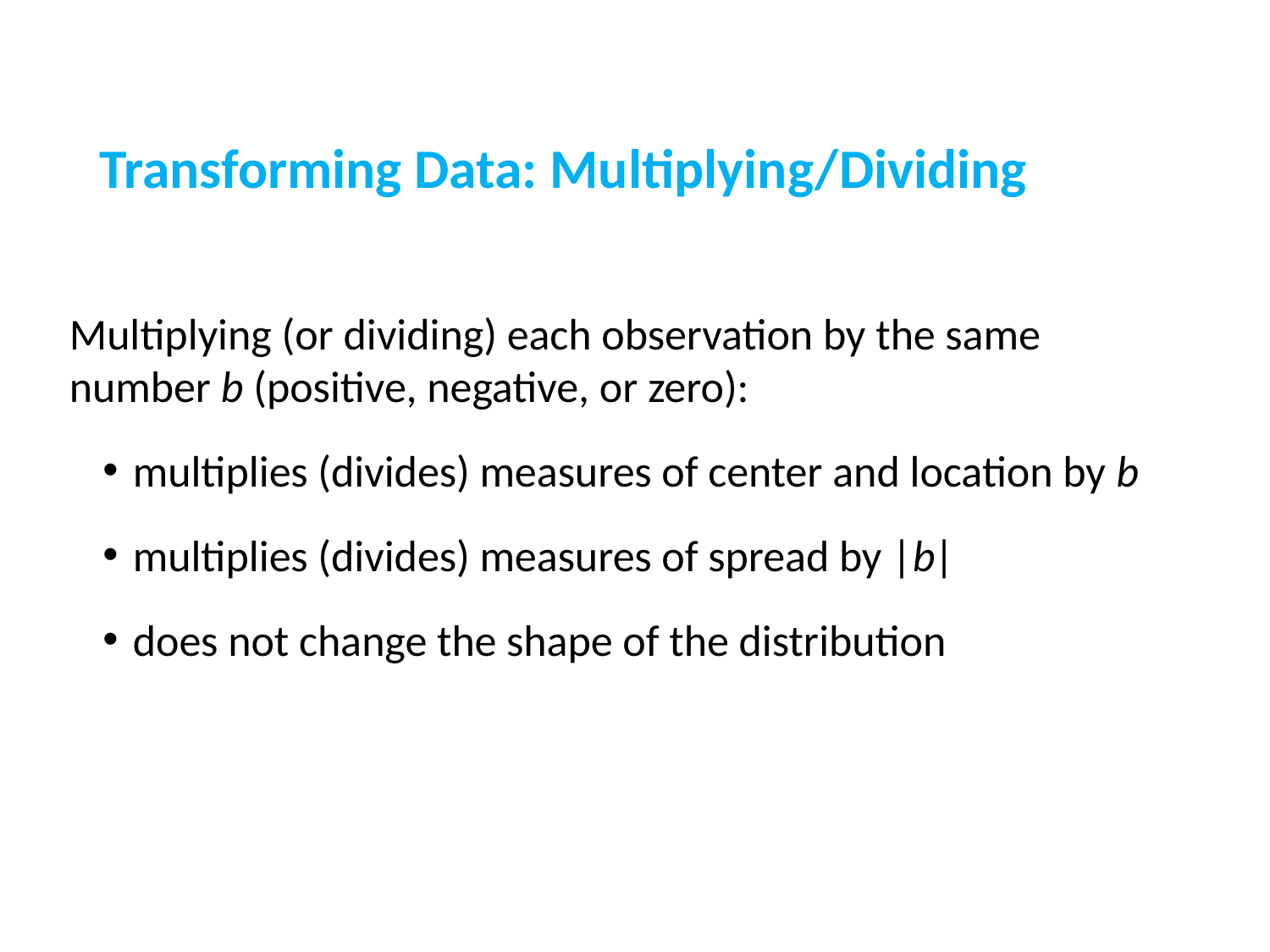

Transforming Data: Multiplying/Dividing

Multiplying (or dividing) each observation by the same number b (positive, negative, or zero):
multiplies (divides) measures of center and location by b
multiplies (divides) measures of spread by |b|
does not change the shape of the distribution